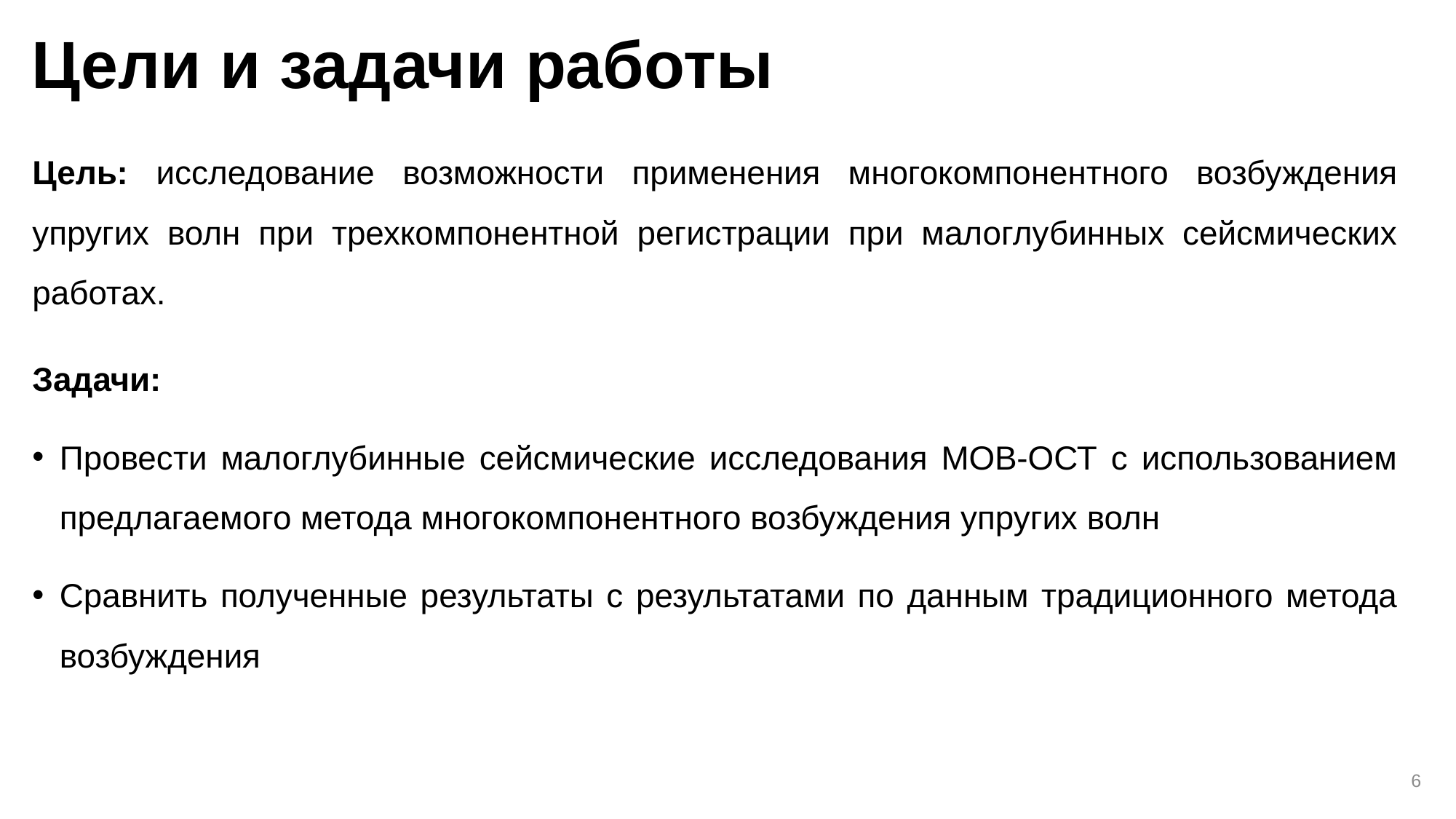

# Цели и задачи работы
Цель: исследование возможности применения многокомпонентного возбуждения упругих волн при трехкомпонентной регистрации при малоглубинных сейсмических работах.

Задачи:
Провести малоглубинные сейсмические исследования МОВ-ОСТ с использованием предлагаемого метода многокомпонентного возбуждения упругих волн
Сравнить полученные результаты с результатами по данным традиционного метода возбуждения
6